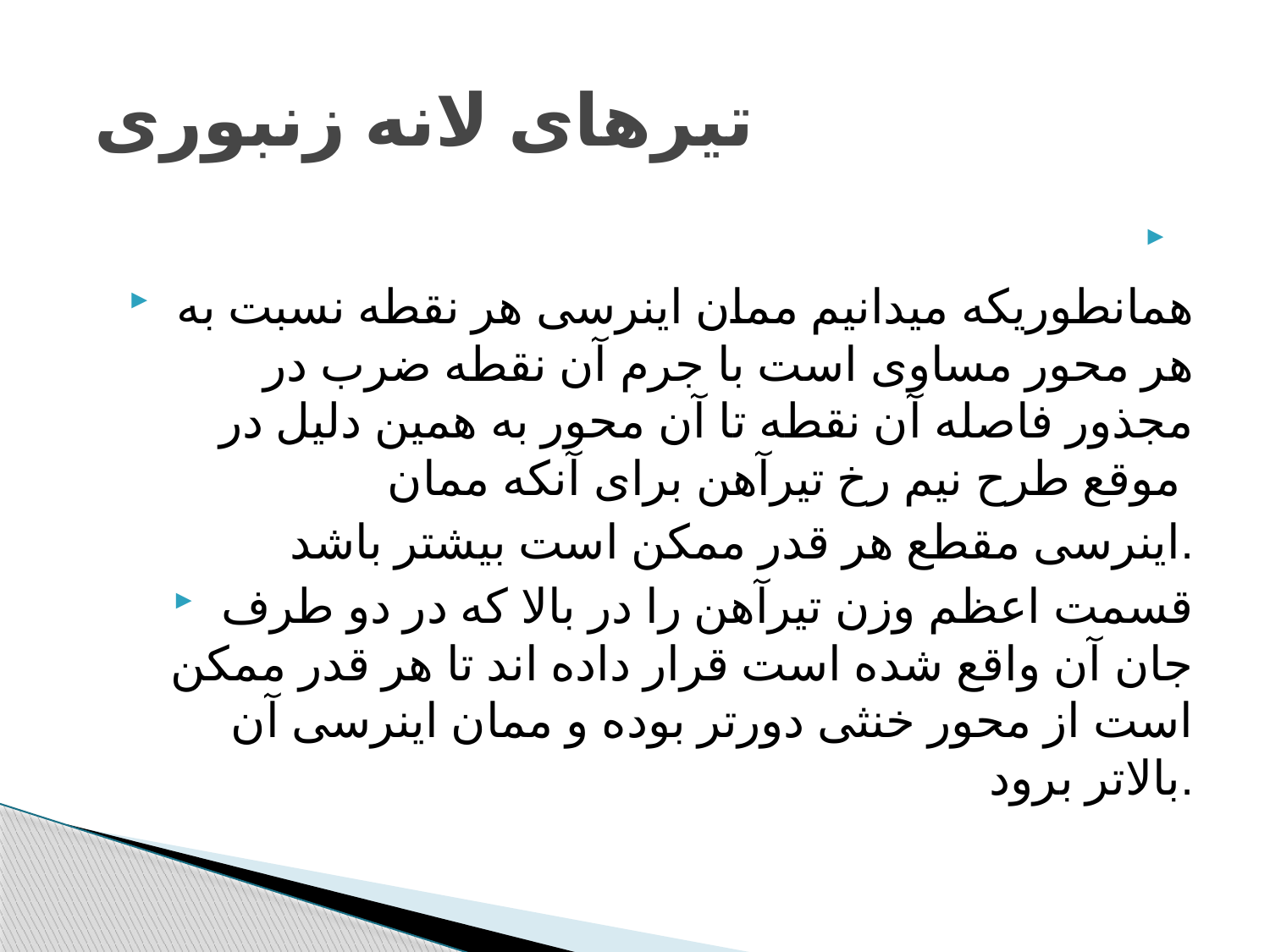

# تیرهای لانه زنبوری

 همانطوریکه میدانیم ممان اینرسی هر نقطه نسبت به هر محور مساوی است با جرم آن نقطه ضرب در مجذور فاصله آن نقطه تا آن محور به همین دلیل در موقع طرح نیم رخ تیرآهن برای آنکه ممان
اینرسی مقطع هر قدر ممکن است بیشتر باشد.
 قسمت اعظم وزن تیرآهن را در بالا که در دو طرف جان آن واقع شده است قرار داده اند تا هر قدر ممکن است از محور خنثی دورتر بوده و ممان اینرسی آن بالاتر برود.